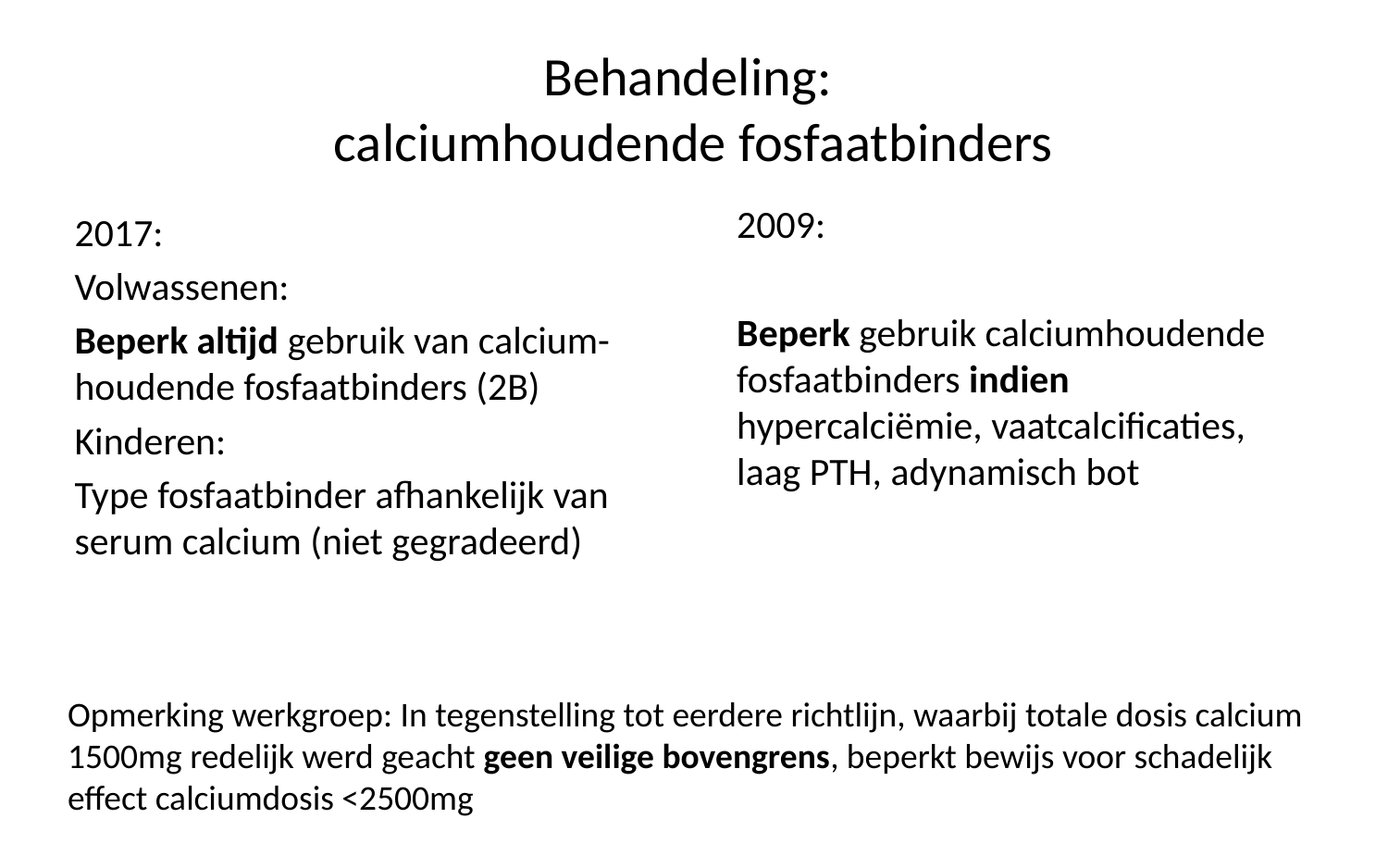

# Behandeling: calciumhoudende fosfaatbinders
2009:

Beperk gebruik calciumhoudende fosfaatbinders indien hypercalciëmie, vaatcalcificaties, laag PTH, adynamisch bot

2017:
Volwassenen:
Beperk altijd gebruik van calcium-houdende fosfaatbinders (2B)
Kinderen:
Type fosfaatbinder afhankelijk van serum calcium (niet gegradeerd)
Opmerking werkgroep: In tegenstelling tot eerdere richtlijn, waarbij totale dosis calcium 1500mg redelijk werd geacht geen veilige bovengrens, beperkt bewijs voor schadelijk effect calciumdosis <2500mg